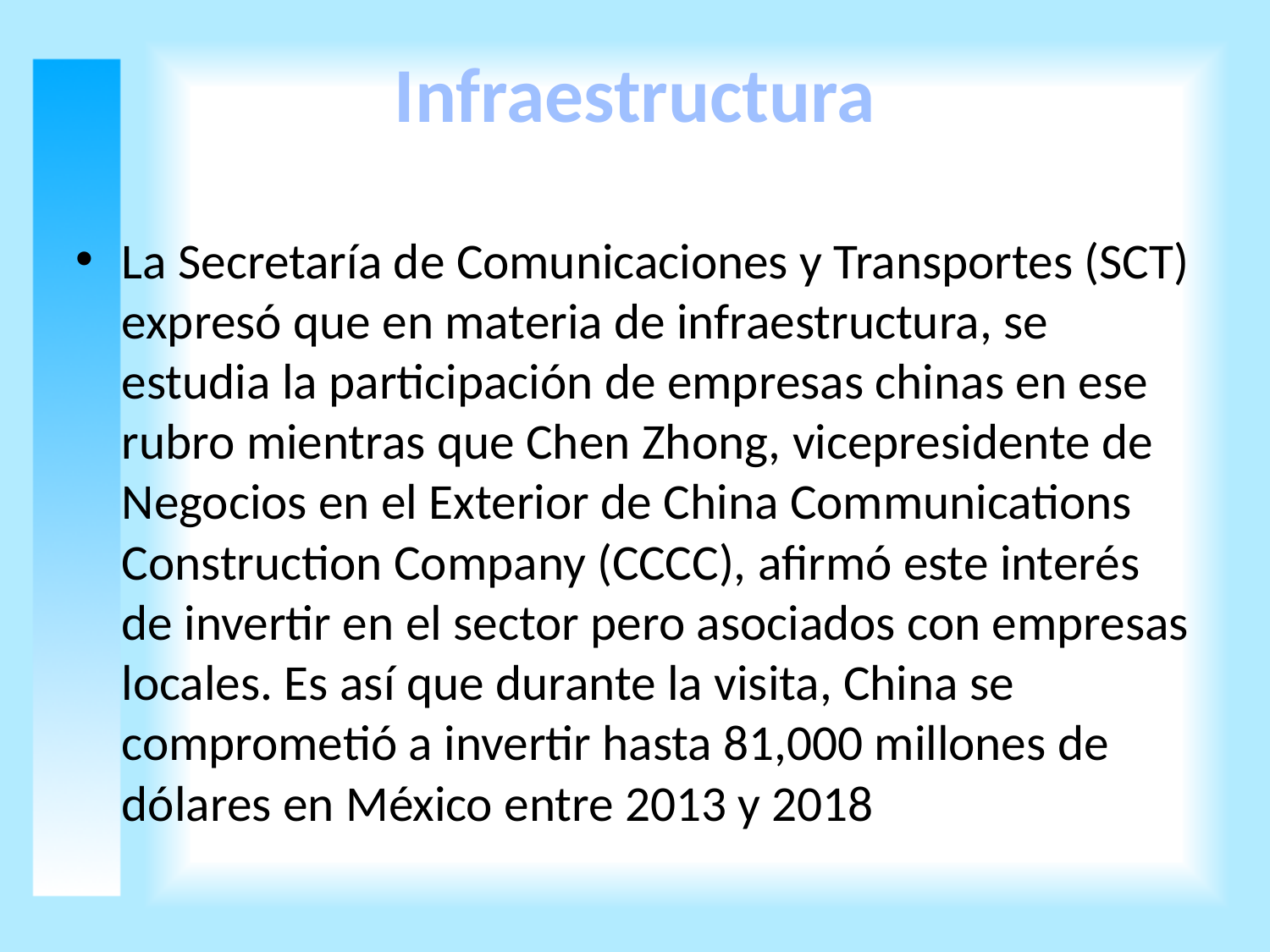

Infraestructura
La Secretaría de Comunicaciones y Transportes (SCT) expresó que en materia de infraestructura, se estudia la participación de empresas chinas en ese rubro mientras que Chen Zhong, vicepresidente de Negocios en el Exterior de China Communications Construction Company (CCCC), afirmó este interés de invertir en el sector pero asociados con empresas locales. Es así que durante la visita, China se comprometió a invertir hasta 81,000 millones de dólares en México entre 2013 y 2018